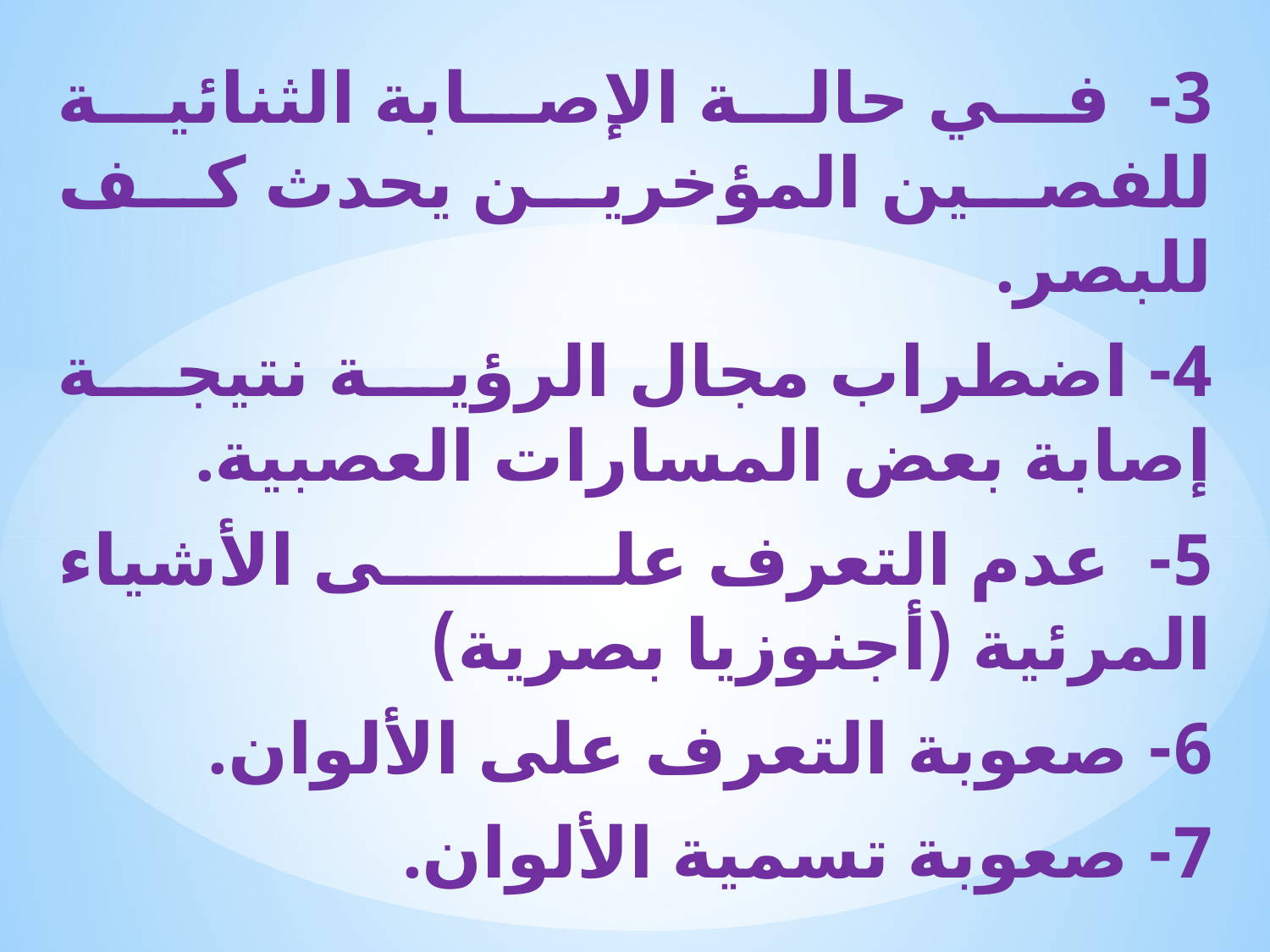

3-  في حالة الإصابة الثنائية للفصين المؤخرين يحدث كف للبصر.
4- اضطراب مجال الرؤية نتيجة إصابة بعض المسارات العصبية.
5-  عدم التعرف على الأشياء المرئية (أجنوزيا بصرية)
6- صعوبة التعرف على الألوان.
7- صعوبة تسمية الألوان.